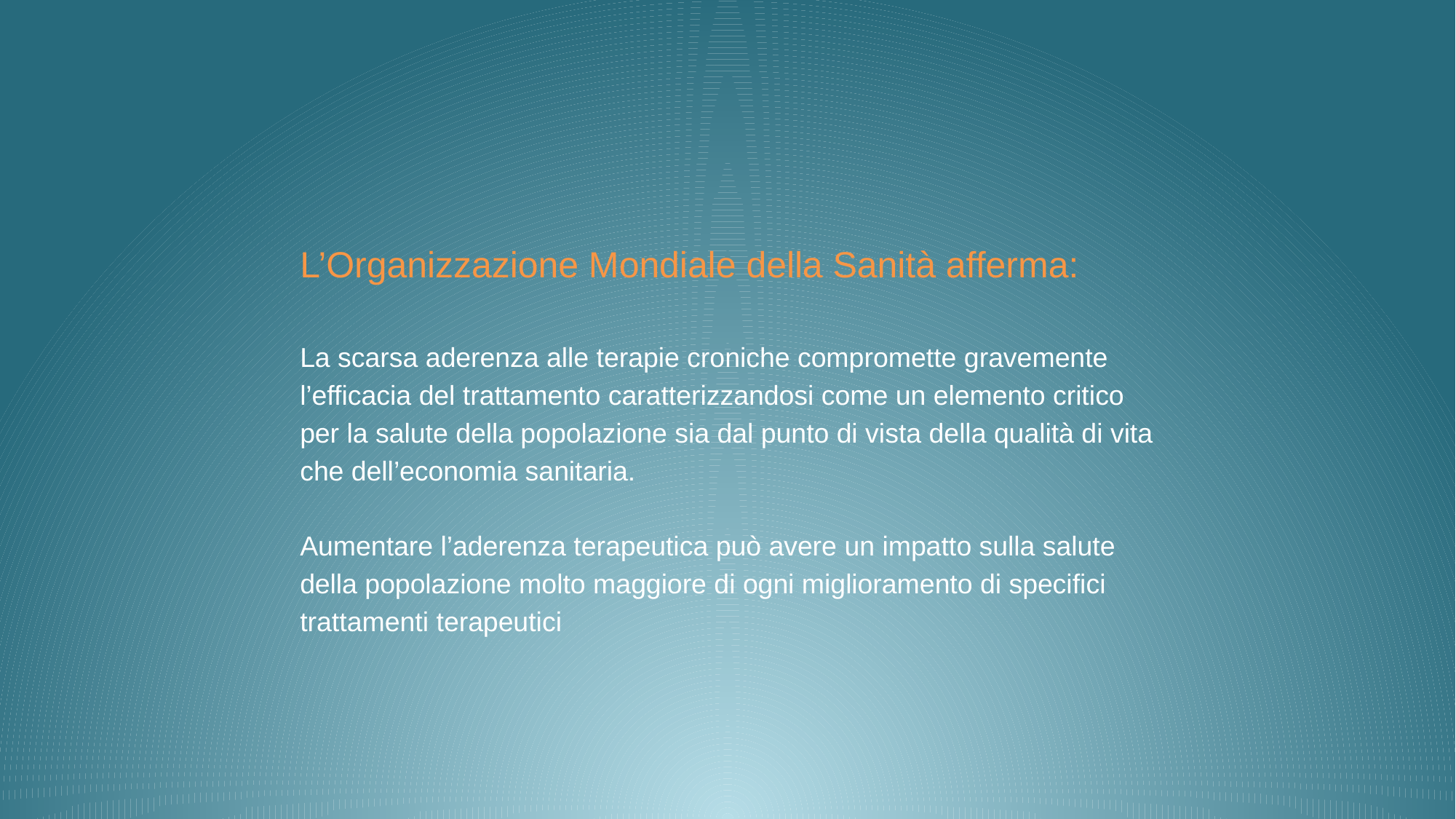

L’Organizzazione Mondiale della Sanità afferma:

La scarsa aderenza alle terapie croniche compromette gravemente l’efficacia del trattamento caratterizzandosi come un elemento critico per la salute della popolazione sia dal punto di vista della qualità di vita che dell’economia sanitaria.

Aumentare l’aderenza terapeutica può avere un impatto sulla salute della popolazione molto maggiore di ogni miglioramento di specifici trattamenti terapeutici